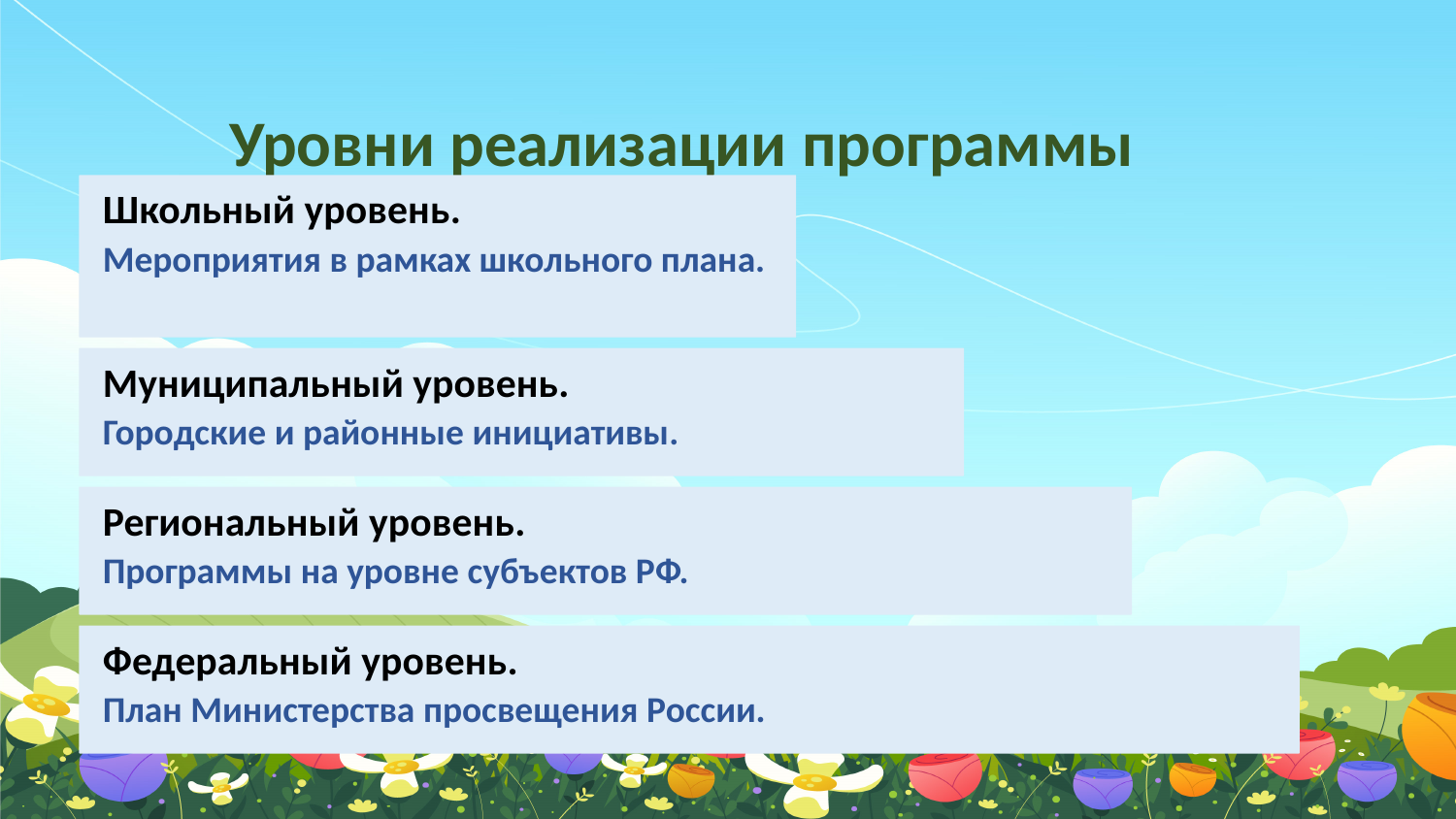

Уровни реализации программы

Школьный уровень.
Мероприятия в рамках школьного плана.
Муниципальный уровень.
Городские и районные инициативы.
Региональный уровень.
Программы на уровне субъектов РФ.
Федеральный уровень.
План Министерства просвещения России.